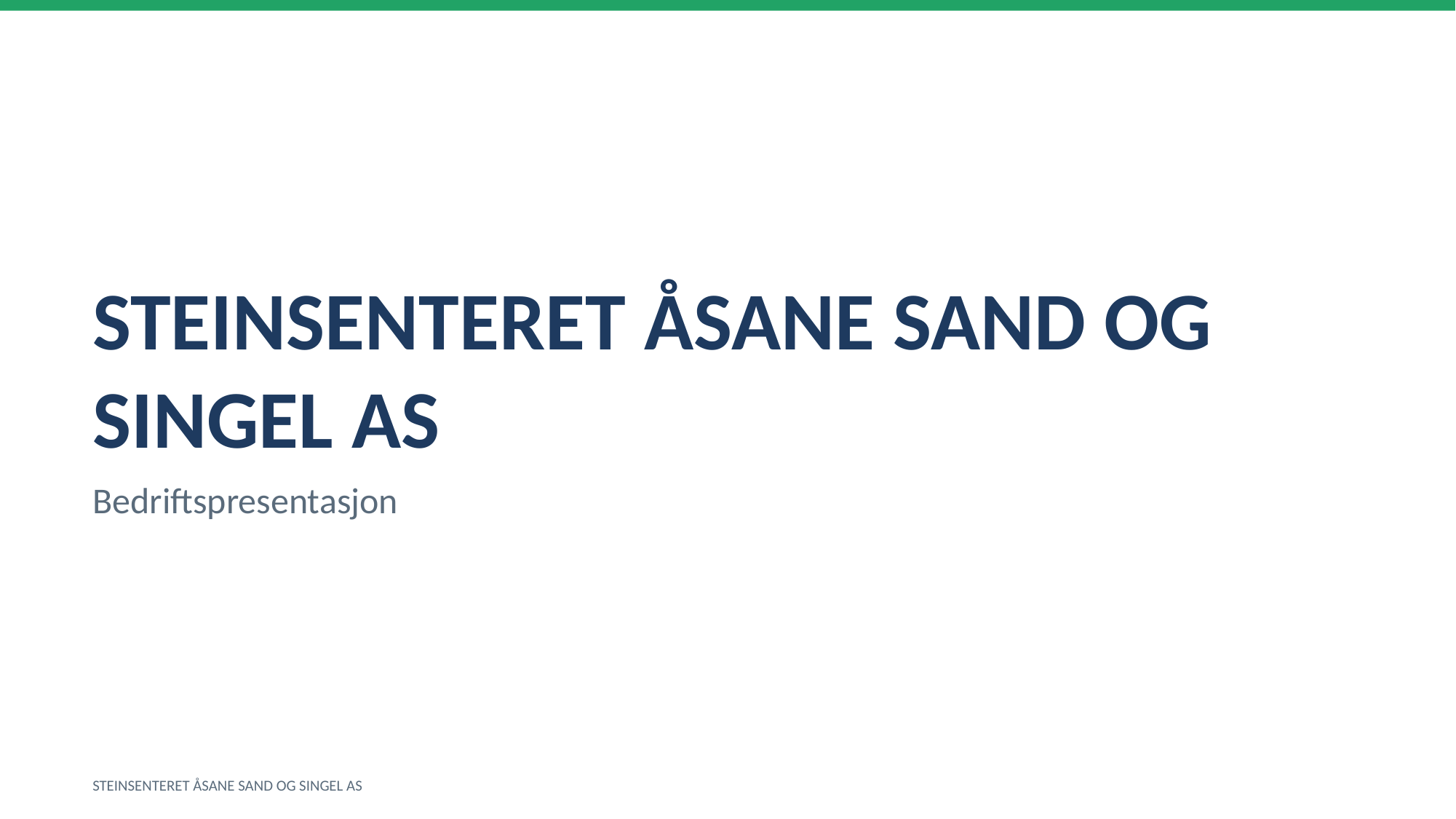

STEINSENTERET ÅSANE SAND OG SINGEL AS
Bedriftspresentasjon
STEINSENTERET ÅSANE SAND OG SINGEL AS